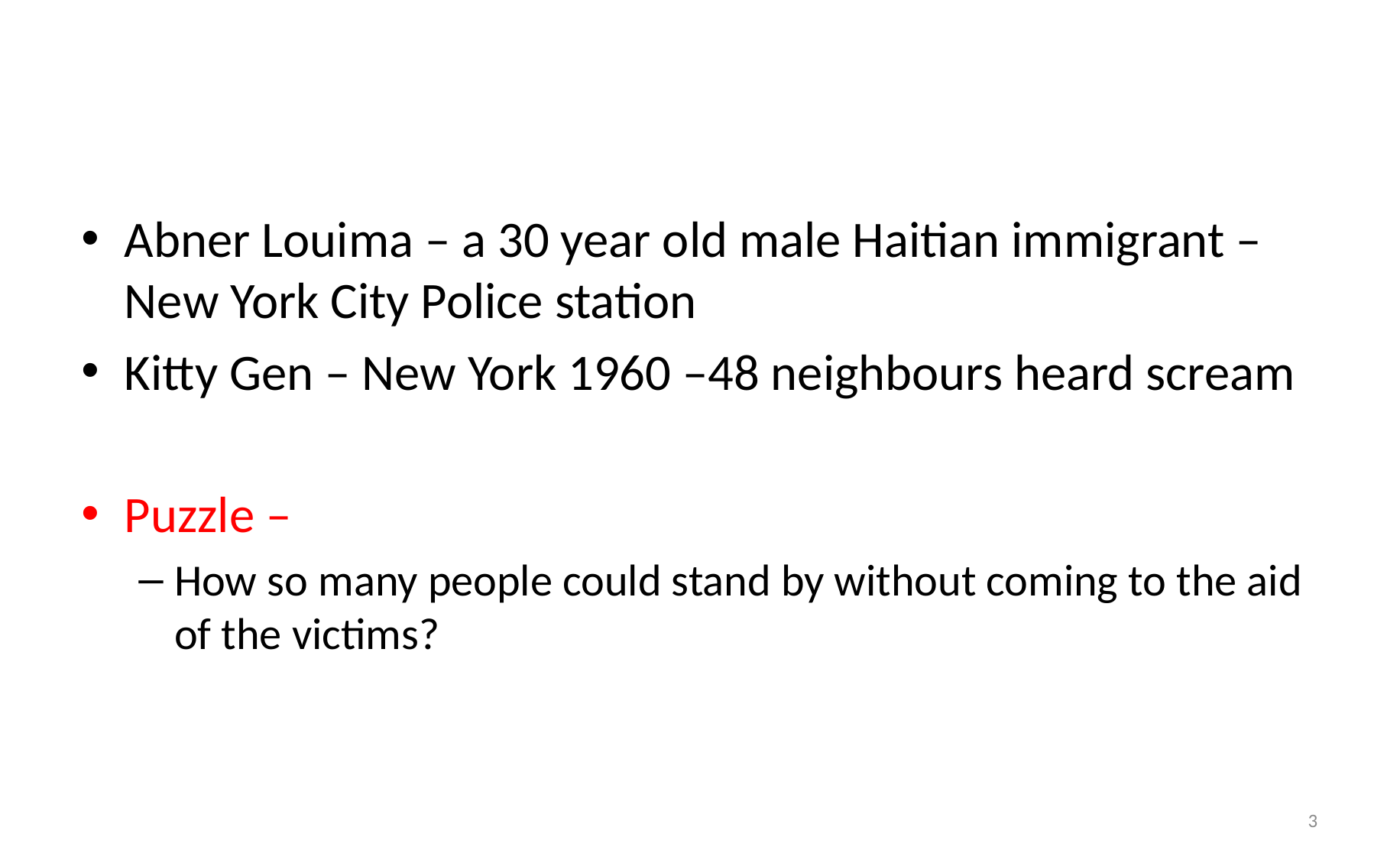

#
Abner Louima – a 30 year old male Haitian immigrant – New York City Police station
Kitty Gen – New York 1960 –48 neighbours heard scream

Puzzle –
How so many people could stand by without coming to the aid of the victims?
3